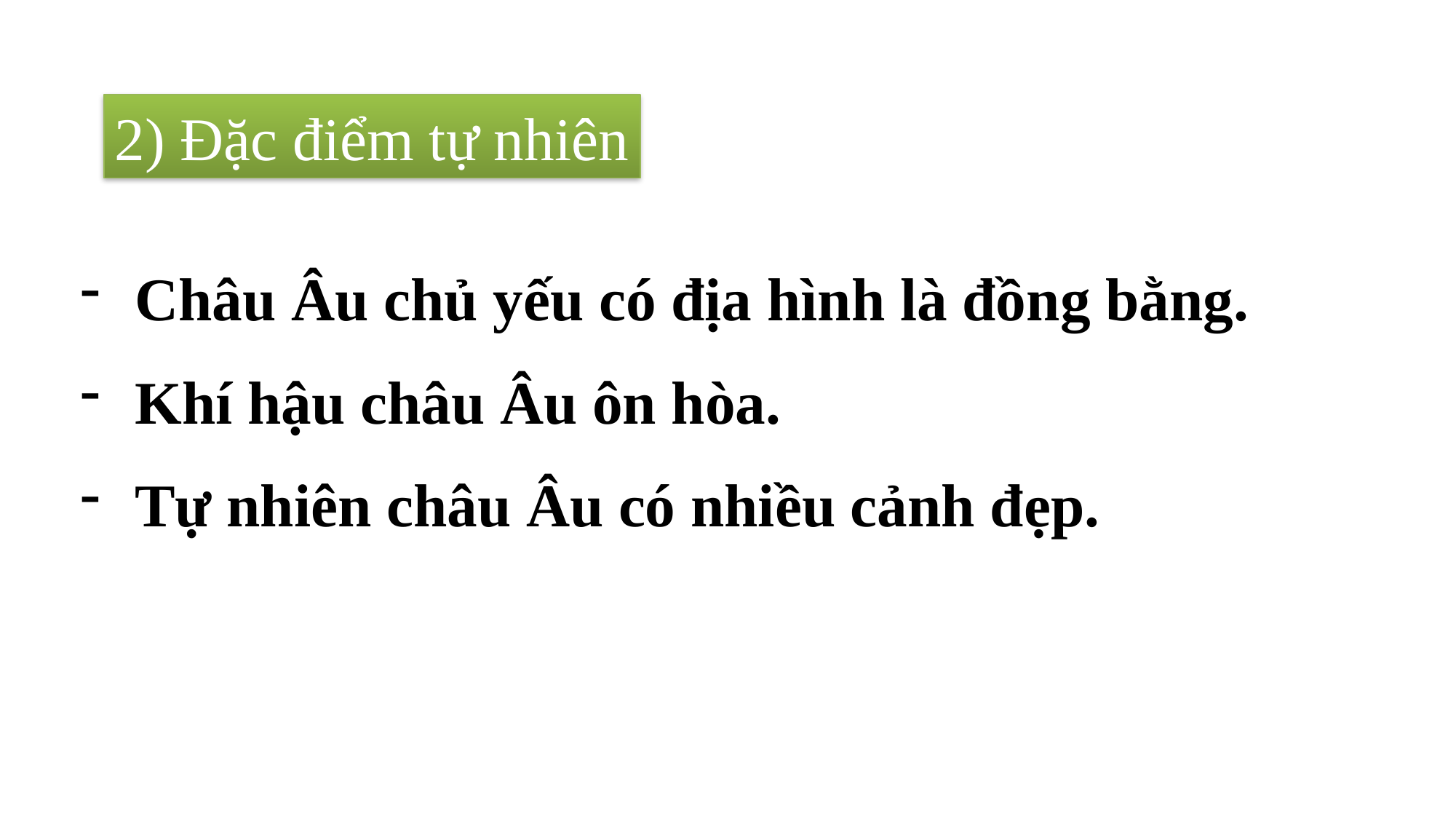

2) Đặc điểm tự nhiên
Châu Âu chủ yếu có địa hình là đồng bằng.
Khí hậu châu Âu ôn hòa.
Tự nhiên châu Âu có nhiều cảnh đẹp.